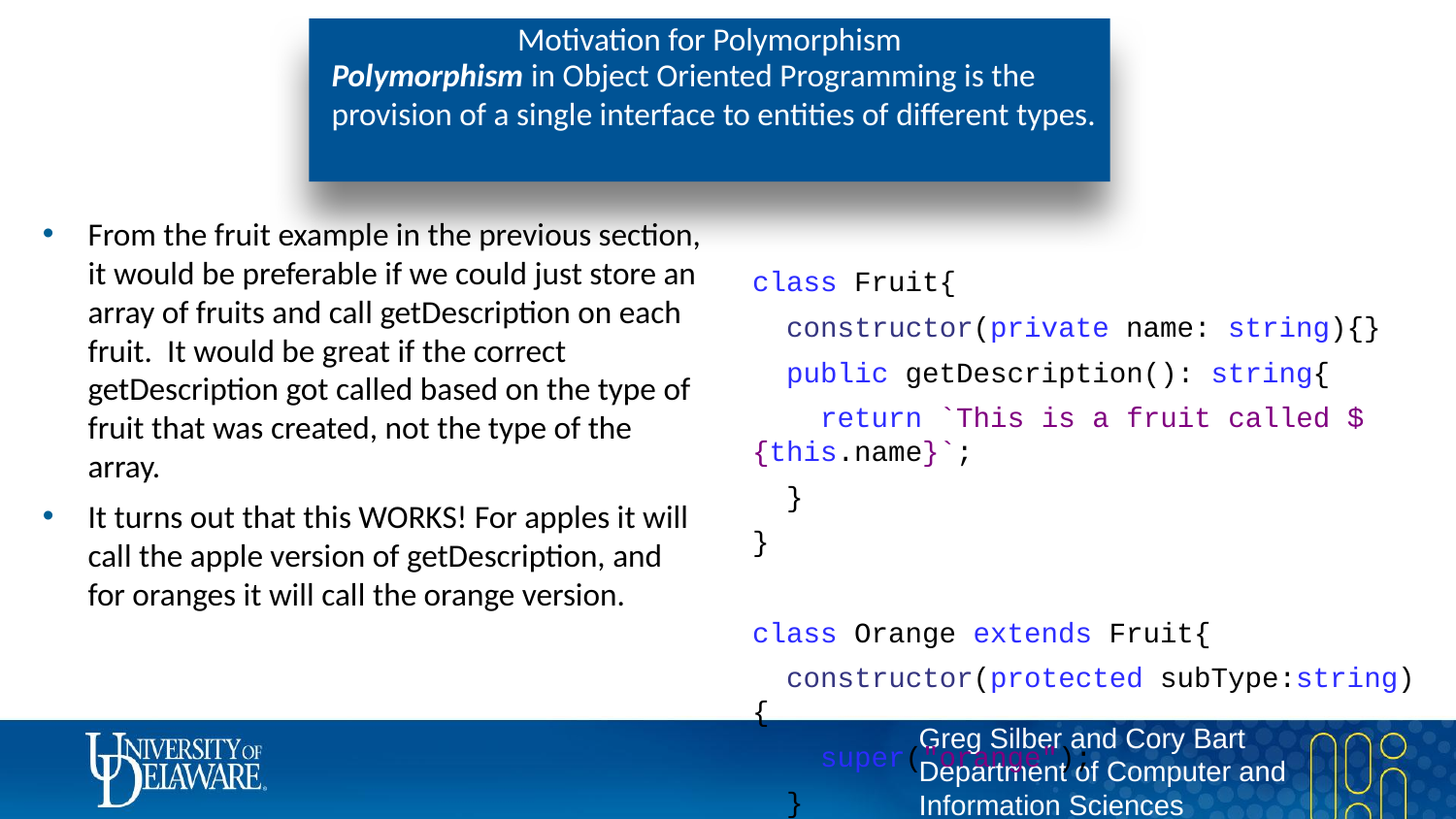

# Motivation for Polymorphism
Polymorphism in Object Oriented Programming is the provision of a single interface to entities of different types.
From the fruit example in the previous section, it would be preferable if we could just store an array of fruits and call getDescription on each fruit.  It would be great if the correct getDescription got called based on the type of fruit that was created, not the type of the array.
It turns out that this WORKS! For apples it will call the apple version of getDescription, and for oranges it will call the orange version.

class Fruit{
  constructor(private name: string){}
  public getDescription(): string{
    return `This is a fruit called ${this.name}`;
  }
}

class Orange extends Fruit{
  constructor(protected subType:string){
    super("orange");
  }
  public getDescription(): string{
    return super.getDescription() + " of type " + this.subType;
  }
}
class Apple extends Fruit{
  constructor(protected subType:string){
    super("apple");
  }
  public getDescription(): string{
    return super.getDescription() + " of type " + this.subType;
  }
}
let fruits:Fruit[] = [new Apple("red"), new Apple("green"),
  new Orange("blood"), new Orange("navel")];
for (let fruit of fruits){
  console.log(fruit.getDescription());
}